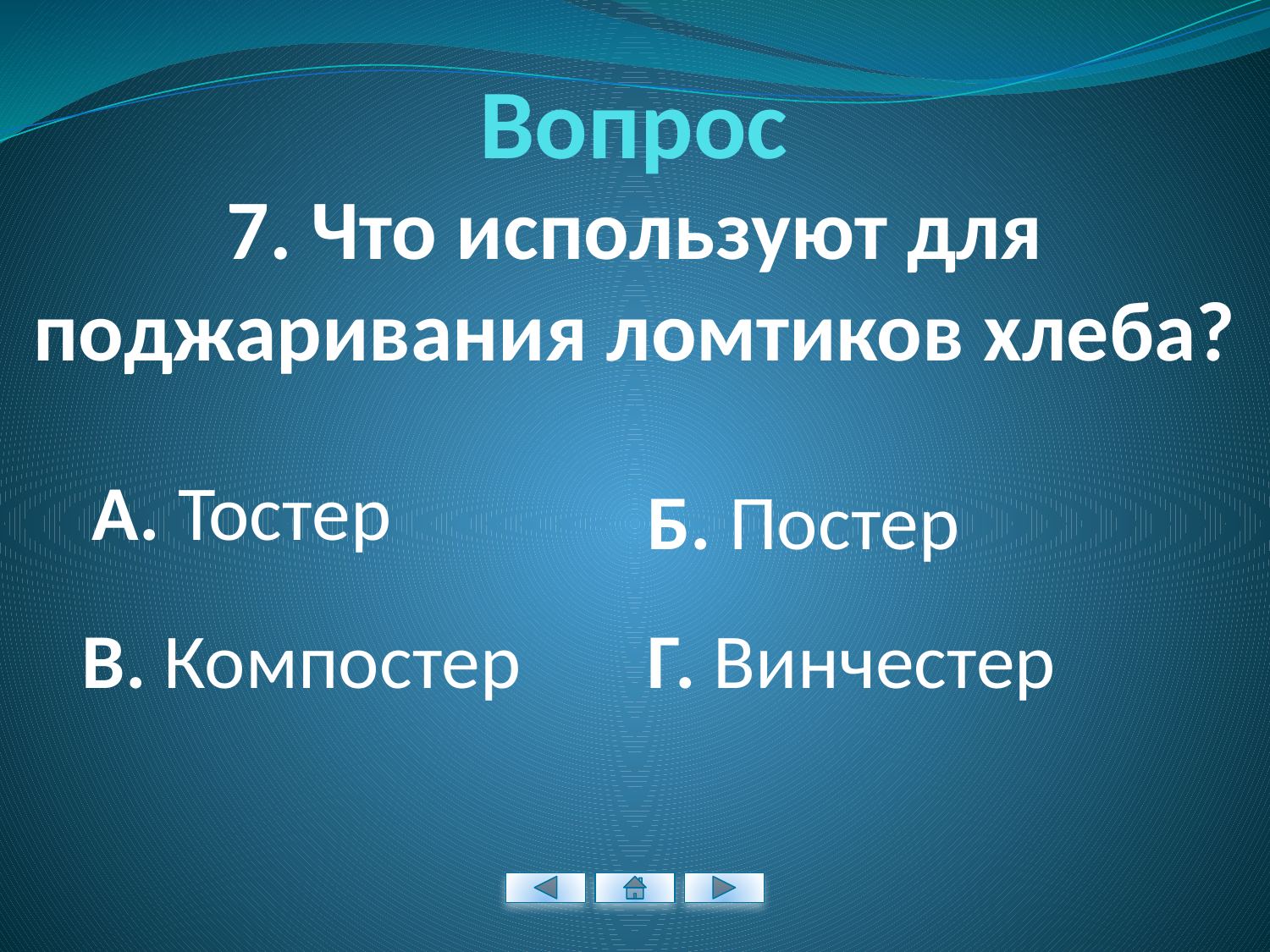

# Вопрос
7. Что используют для поджаривания ломтиков хлеба?
А. Тостер
Б. Постер
В. Компостер
Г. Винчестер